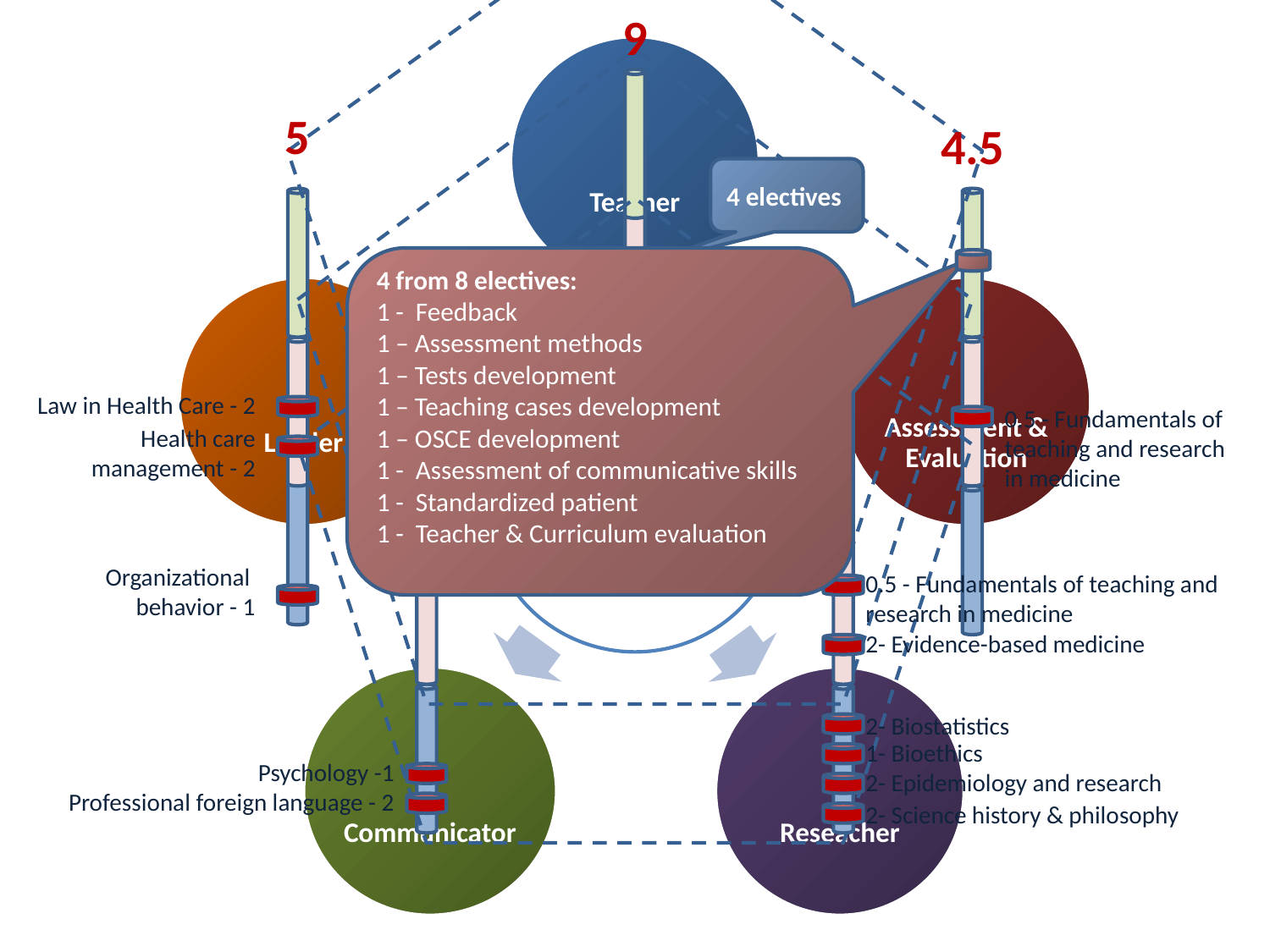

9

COMPETENCIES

Teacher

Assessment & Evaluation

Reseacher

Communicator

Leader

5
4.5
4 electives

4 from 8 electives:
1 -  Feedback
1 – Assessment methods
1 – Tests development
1 – Teaching cases development
1 – OSCE development
1 -  Assessment of communicative skills
1 -  Standardized patient
1 -  Teacher & Curriculum evaluation

1 - Fundamentals of teaching
and research
in medicine
9.5

3

Law in Health Care - 2

0.5 - Fundamentals of teaching and research in medicine

1- Psychology
Health care management - 2

3- Pedagogy

Organizational
behavior - 1
0.5 - Fundamentals of teaching and research in medicine

2- Evidence-based medicine

2- Biostatistics

1- Bioethics

Psychology -1
2- Epidemiology and research

Professional foreign language - 2
2- Science history & philosophy